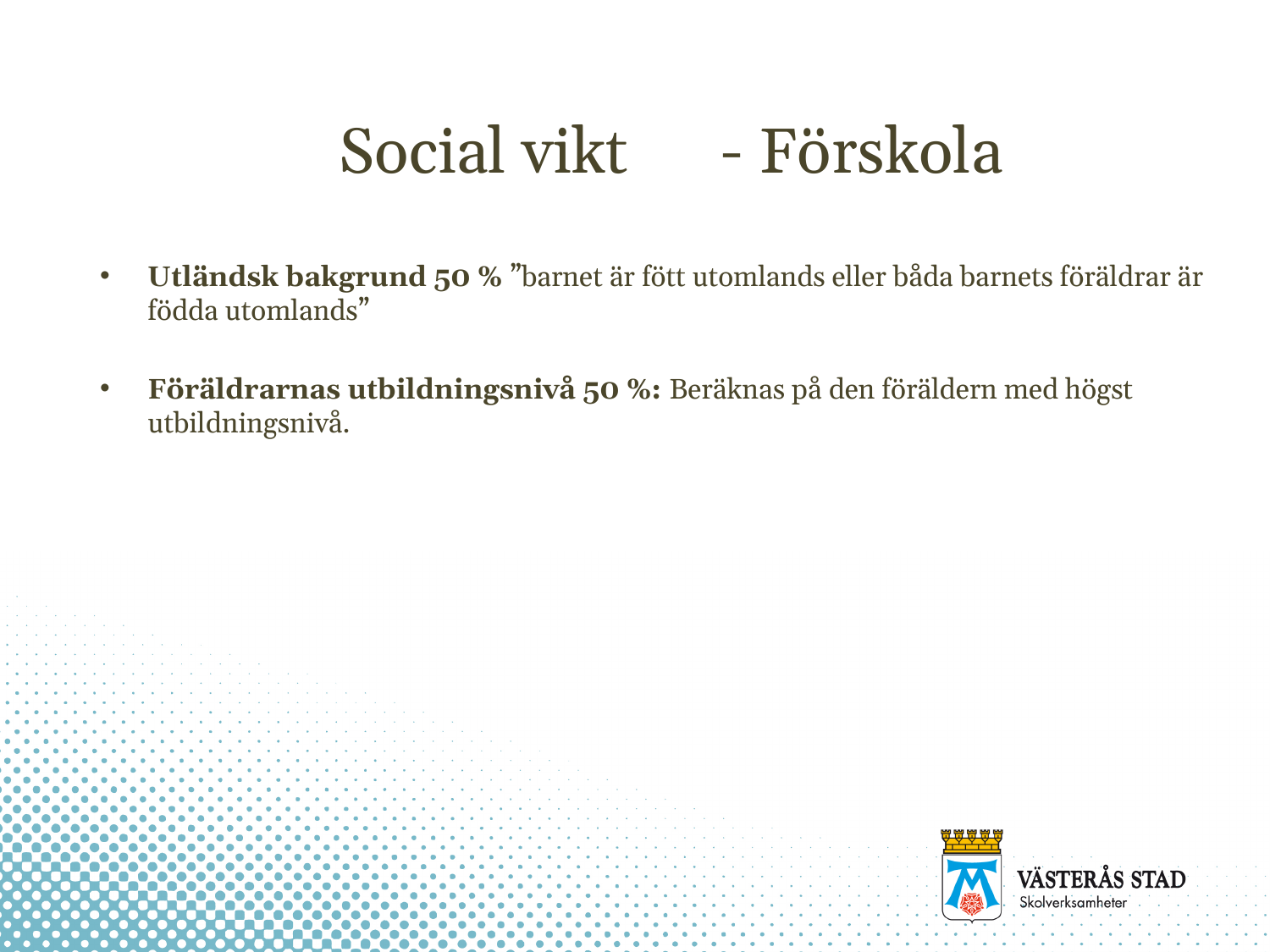

# Social vikt	- Förskola

Utländsk bakgrund 50 % ”barnet är fött utomlands eller båda barnets föräldrar är födda utomlands”

Föräldrarnas utbildningsnivå 50 %: Beräknas på den föräldern med högst utbildningsnivå.